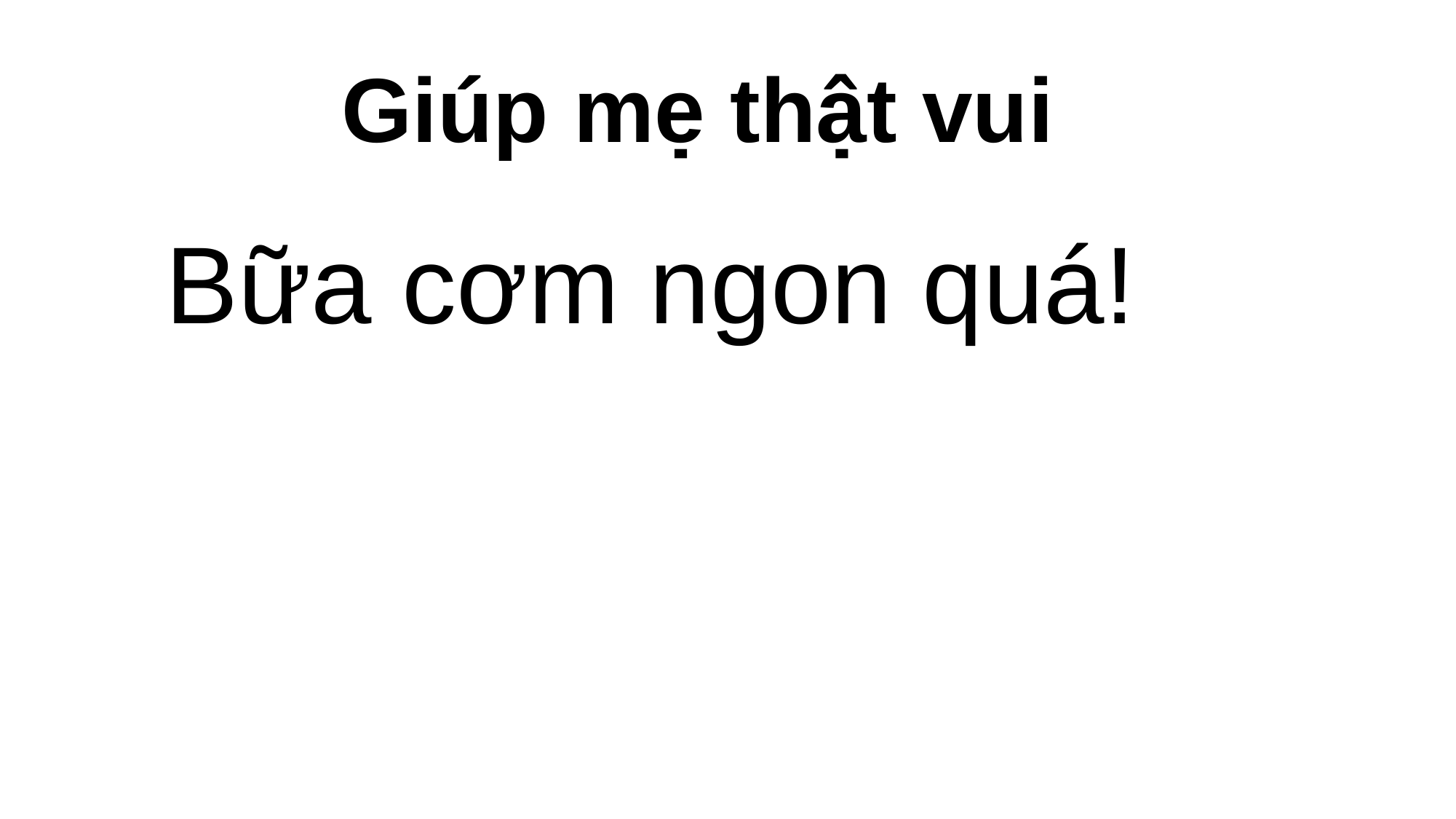

Giúp mẹ thật vui
    Bữa cơm ngon quá!